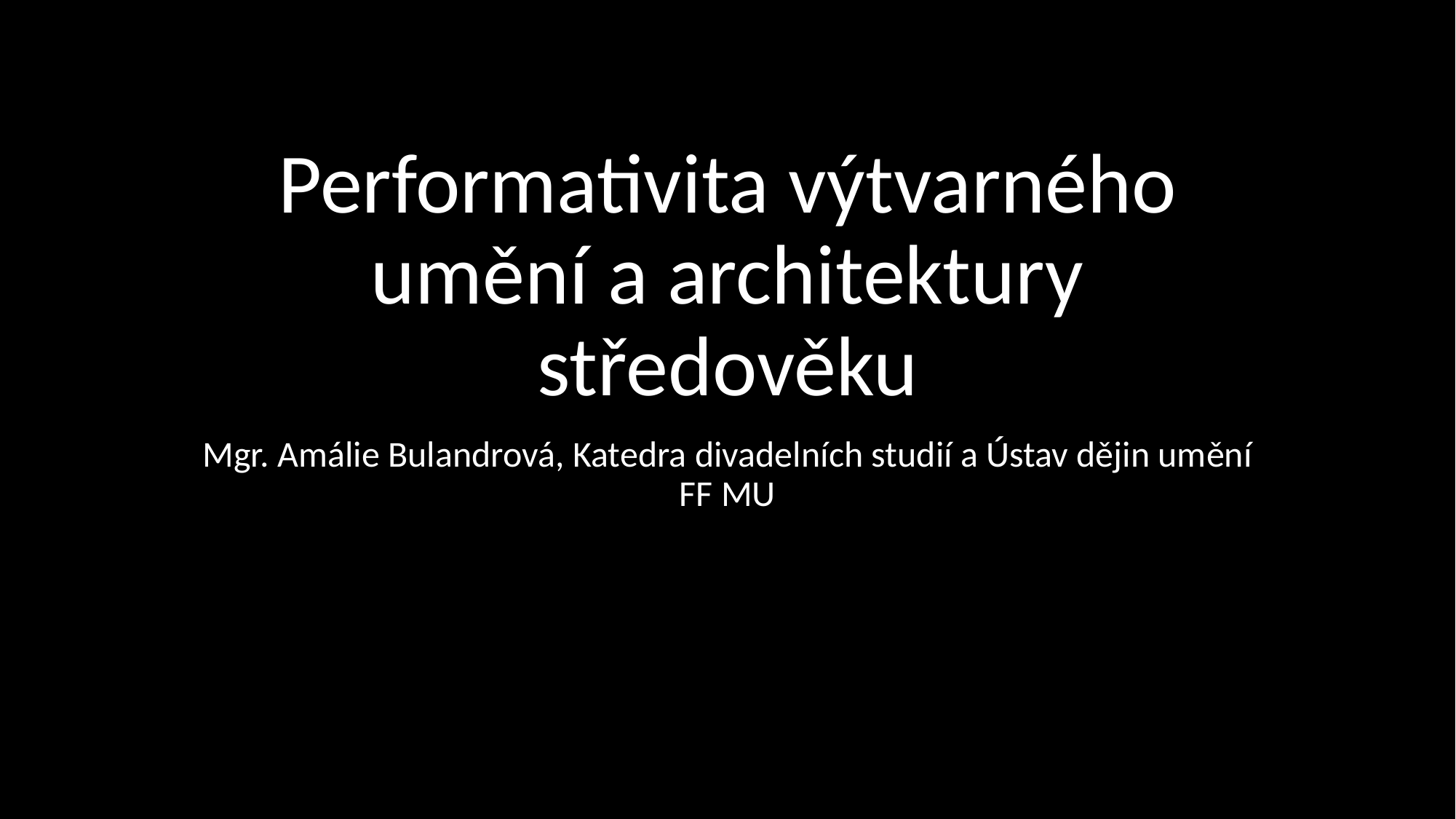

# Performativita výtvarného umění a architektury středověku
Mgr. Amálie Bulandrová, Katedra divadelních studií a Ústav dějin umění FF MU